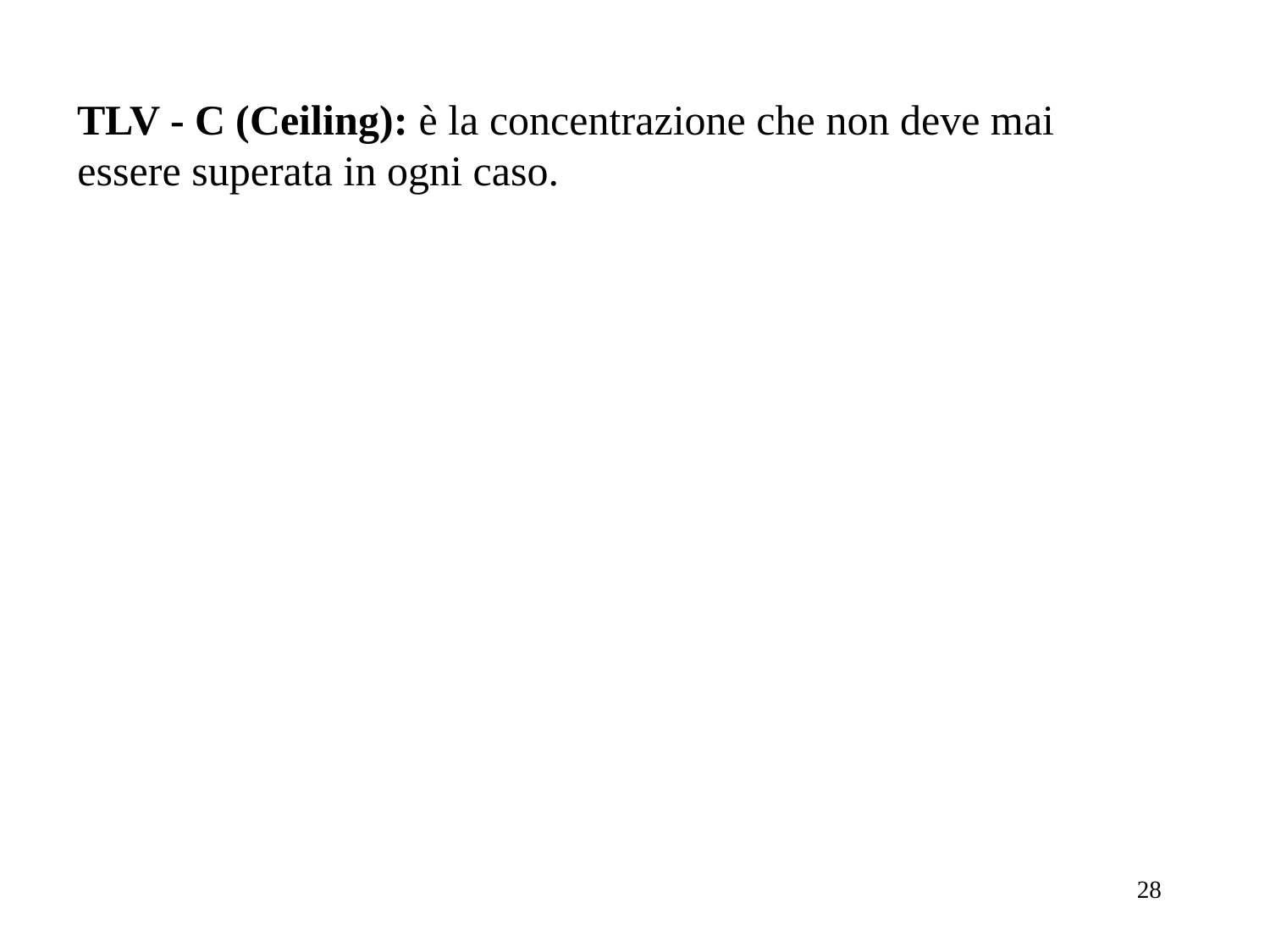

TLV - C (Ceiling): è la concentrazione che non deve mai essere superata in ogni caso.

28